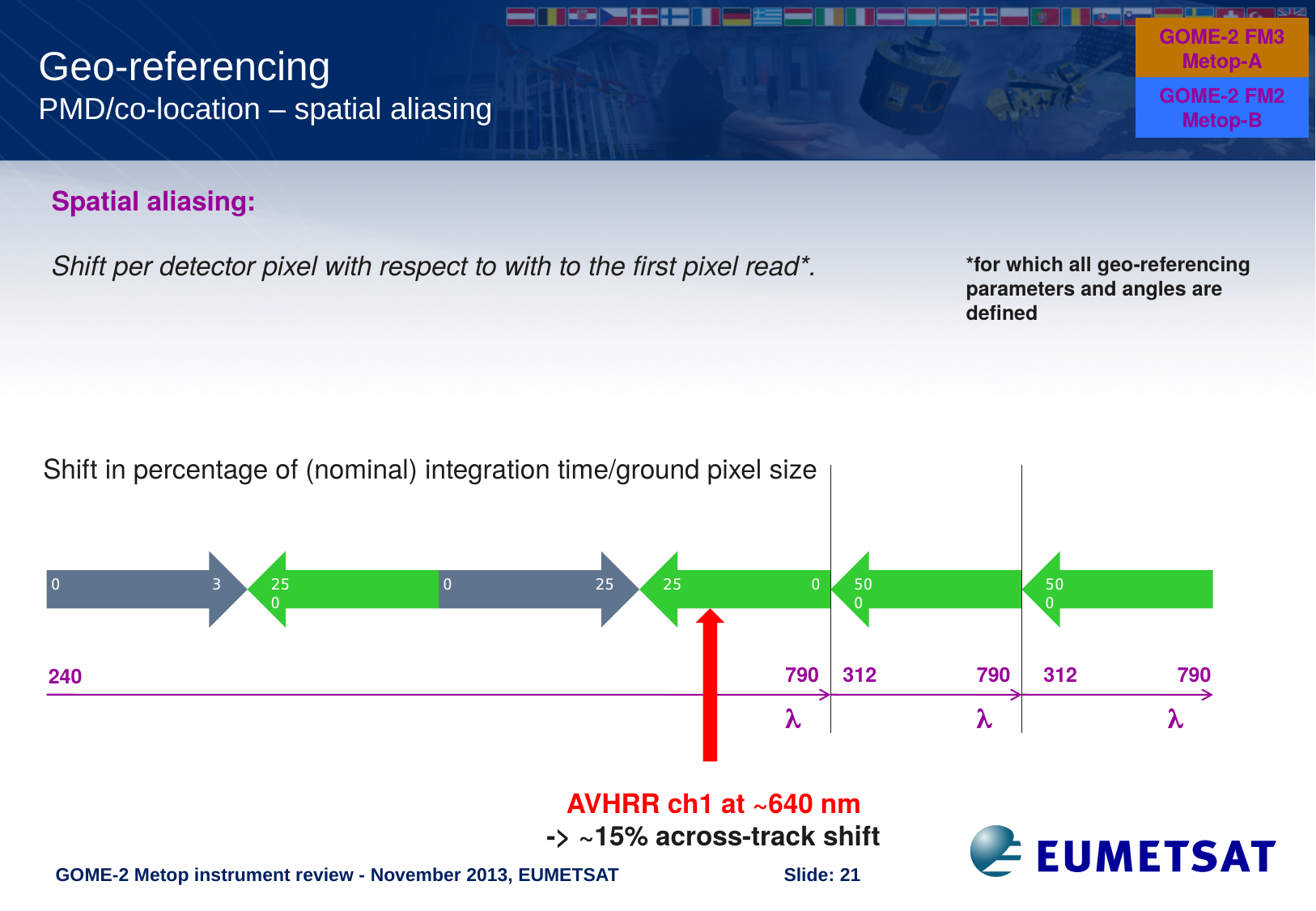

GOME-2 FM3 Metop-A
Geo-referencing
PMD/co-location – spatial aliasing
GOME-2 FM2 Metop-B

Spatial aliasing:

Shift per detector pixel with respect to with to the first pixel read*.
*for which all geo-referencing parameters and angles are defined
Shift in percentage of (nominal) integration time/ground pixel size
0                                  3
25                              0
0                                25
25                             0
50                              0
50                              0
790
312
790
312
790
240
λ
λ
λ

AVHRR ch1 at ~640 nm
-> ~15% across-track shift